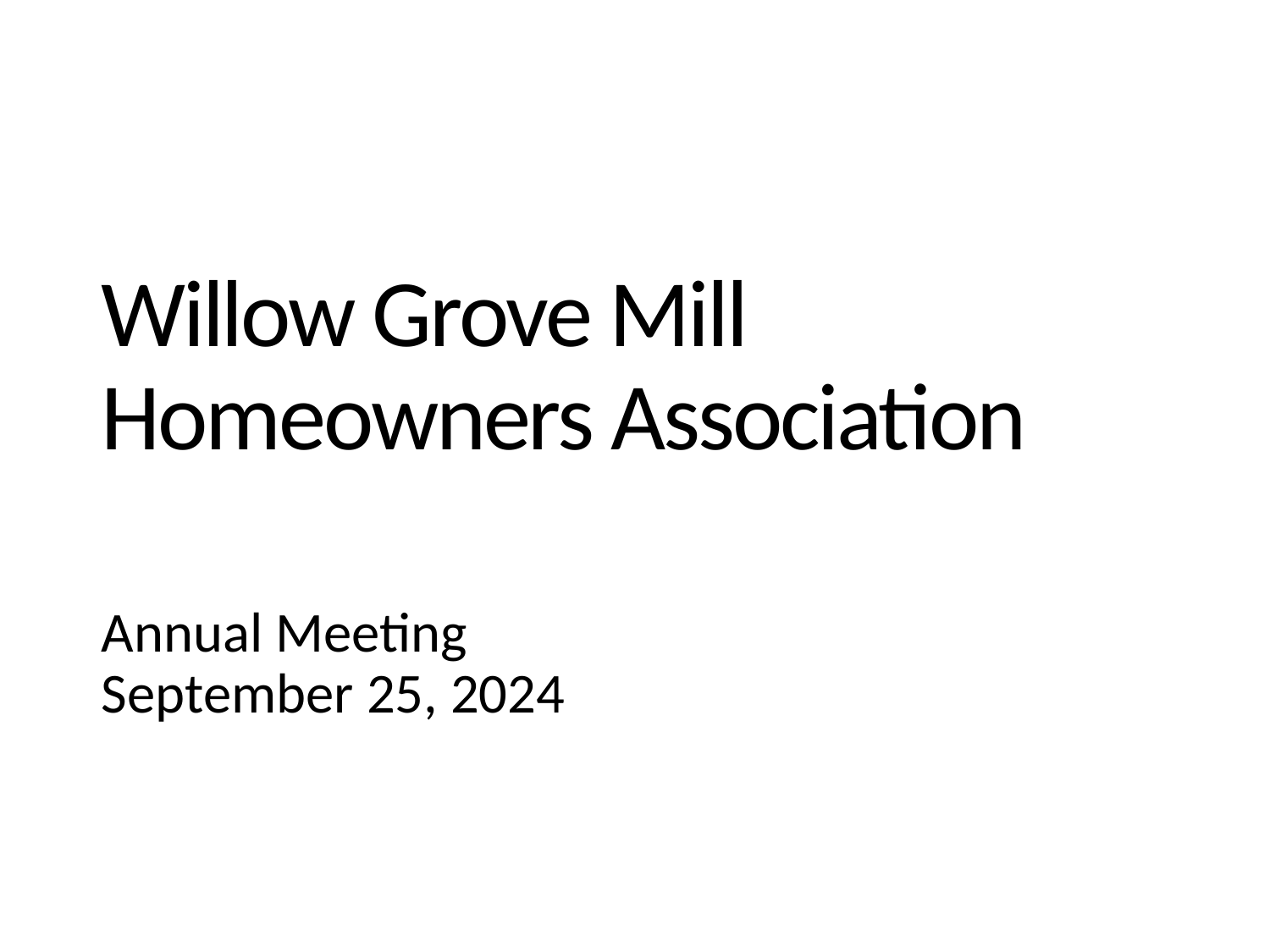

# Willow Grove Mill Homeowners Association
Annual Meeting
September 25, 2024